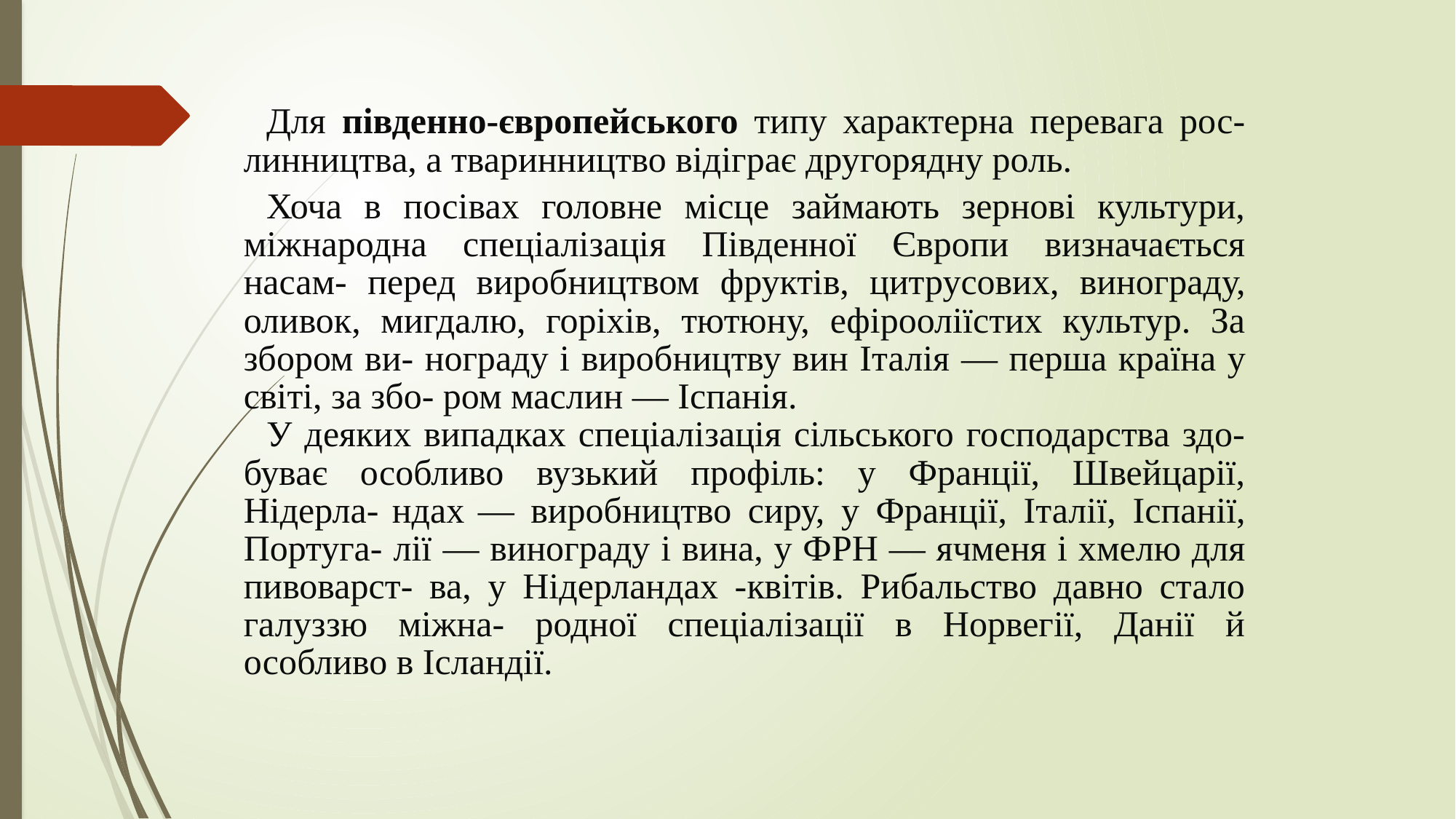

Для південно-європейського типу характерна перевага рос- линництва, а тваринництво відіграє другорядну роль.
Хоча в посівах головне місце займають зернові культури, міжнародна спеціалізація Південної Європи визначається насам- перед виробництвом фруктів, цитрусових, винограду, оливок, мигдалю, горіхів, тютюну, ефірооліїстих культур. За збором ви- нограду і виробництву вин Італія — перша країна у світі, за збо- ром маслин — Іспанія.
У деяких випадках спеціалізація сільського господарства здо- буває особливо вузький профіль: у Франції, Швейцарії, Нідерла- ндах — виробництво сиру, у Франції, Італії, Іспанії, Португа- лії — винограду і вина, у ФРН — ячменя і хмелю для пивоварст- ва, у Нідерландах -квітів. Рибальство давно стало галуззю міжна- родної спеціалізації в Норвегії, Данії й особливо в Ісландії.